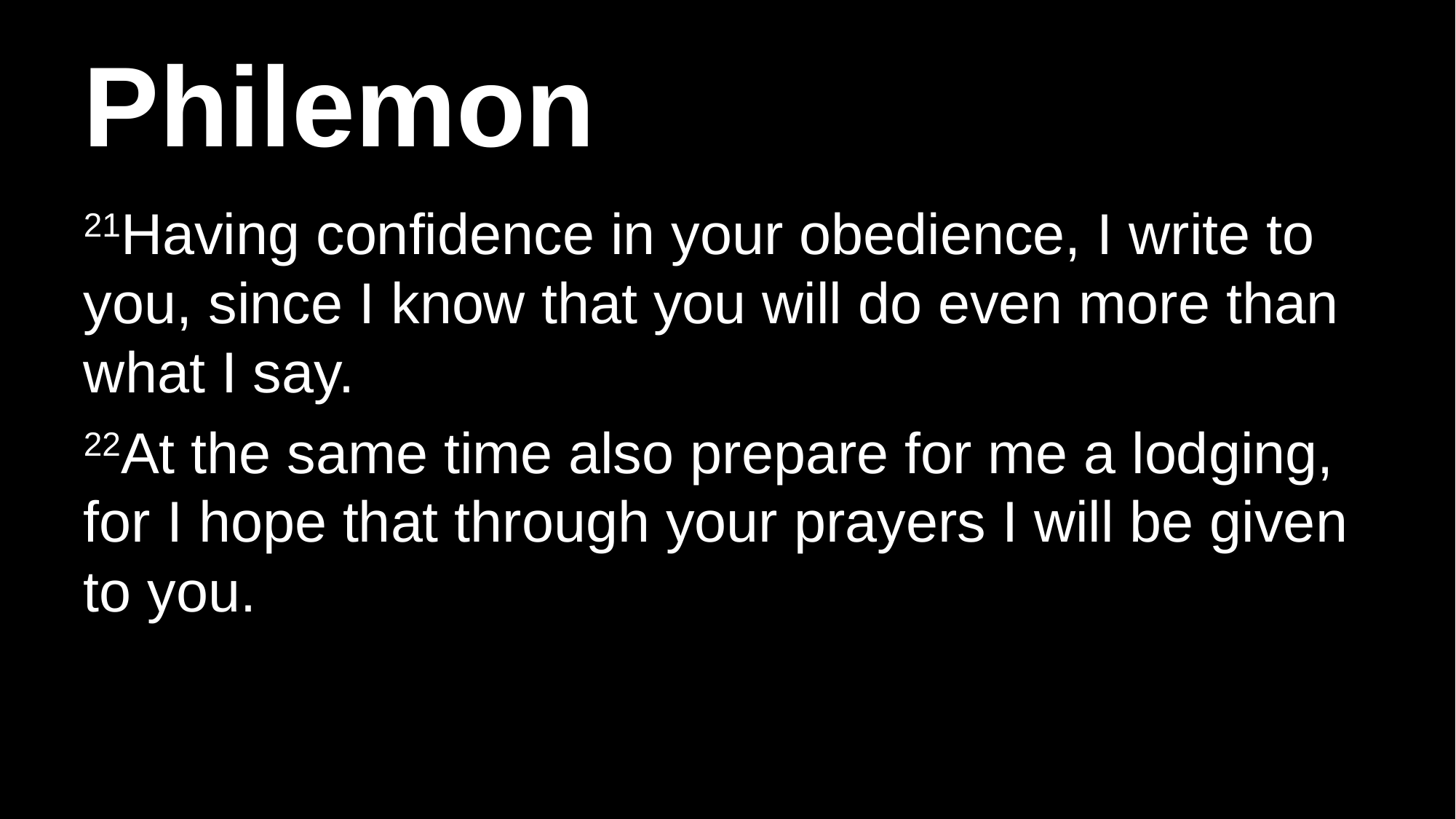

# Philemon
21Having confidence in your obedience, I write to you, since I know that you will do even more than what I say.
22At the same time also prepare for me a lodging, for I hope that through your prayers I will be given to you.